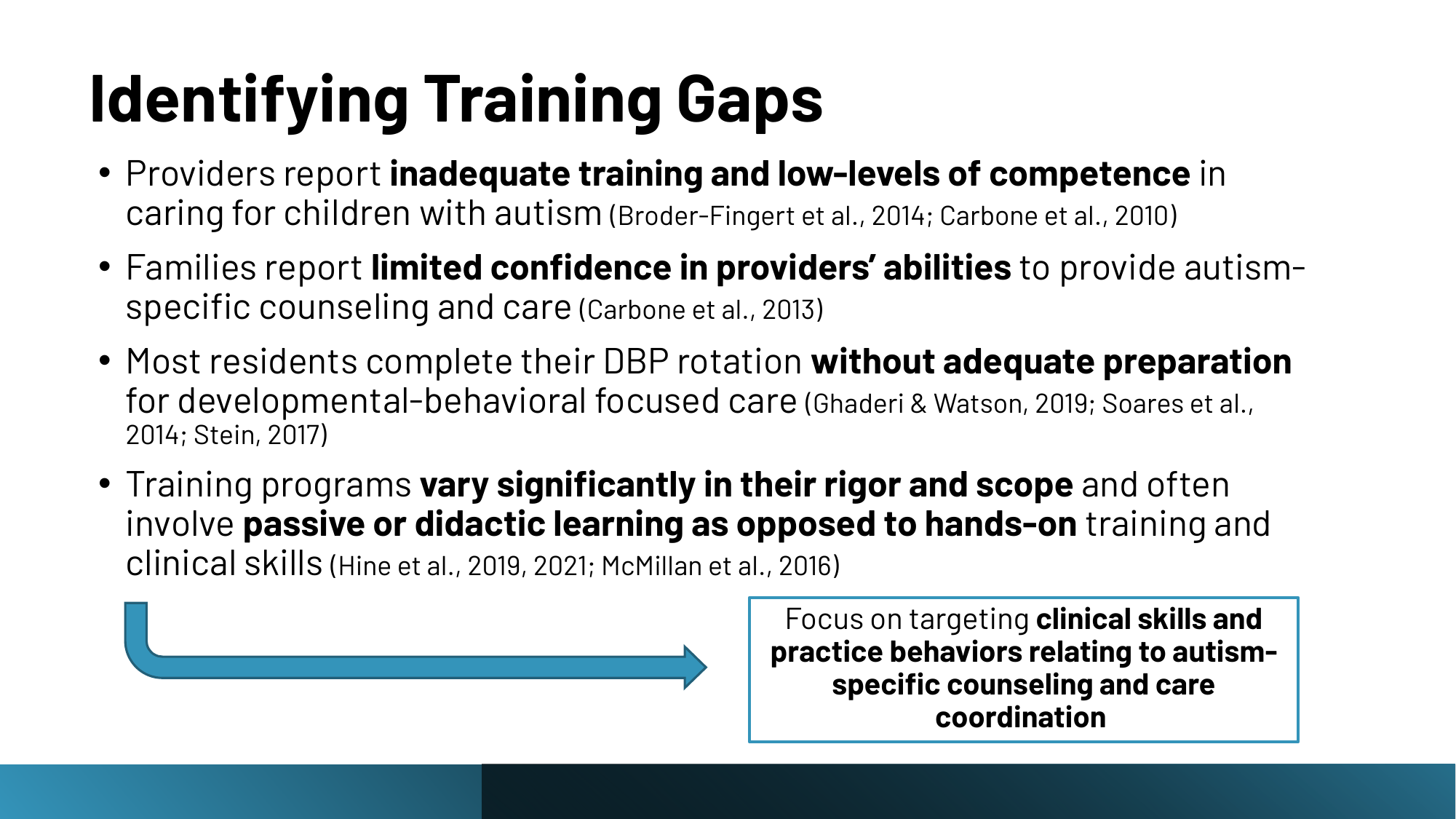

# Identifying Training Gaps
Providers report inadequate training and low-levels of competence in caring for children with autism (Broder-Fingert et al., 2014; Carbone et al., 2010)
Families report limited confidence in providers’ abilities to provide autism-specific counseling and care (Carbone et al., 2013)
Most residents complete their DBP rotation without adequate preparation for developmental-behavioral focused care (Ghaderi & Watson, 2019; Soares et al., 2014; Stein, 2017)
Training programs vary significantly in their rigor and scope and often involve passive or didactic learning as opposed to hands-on training and clinical skills (Hine et al., 2019, 2021; McMillan et al., 2016)

Focus on targeting clinical skills and practice behaviors relating to autism-specific counseling and care coordination